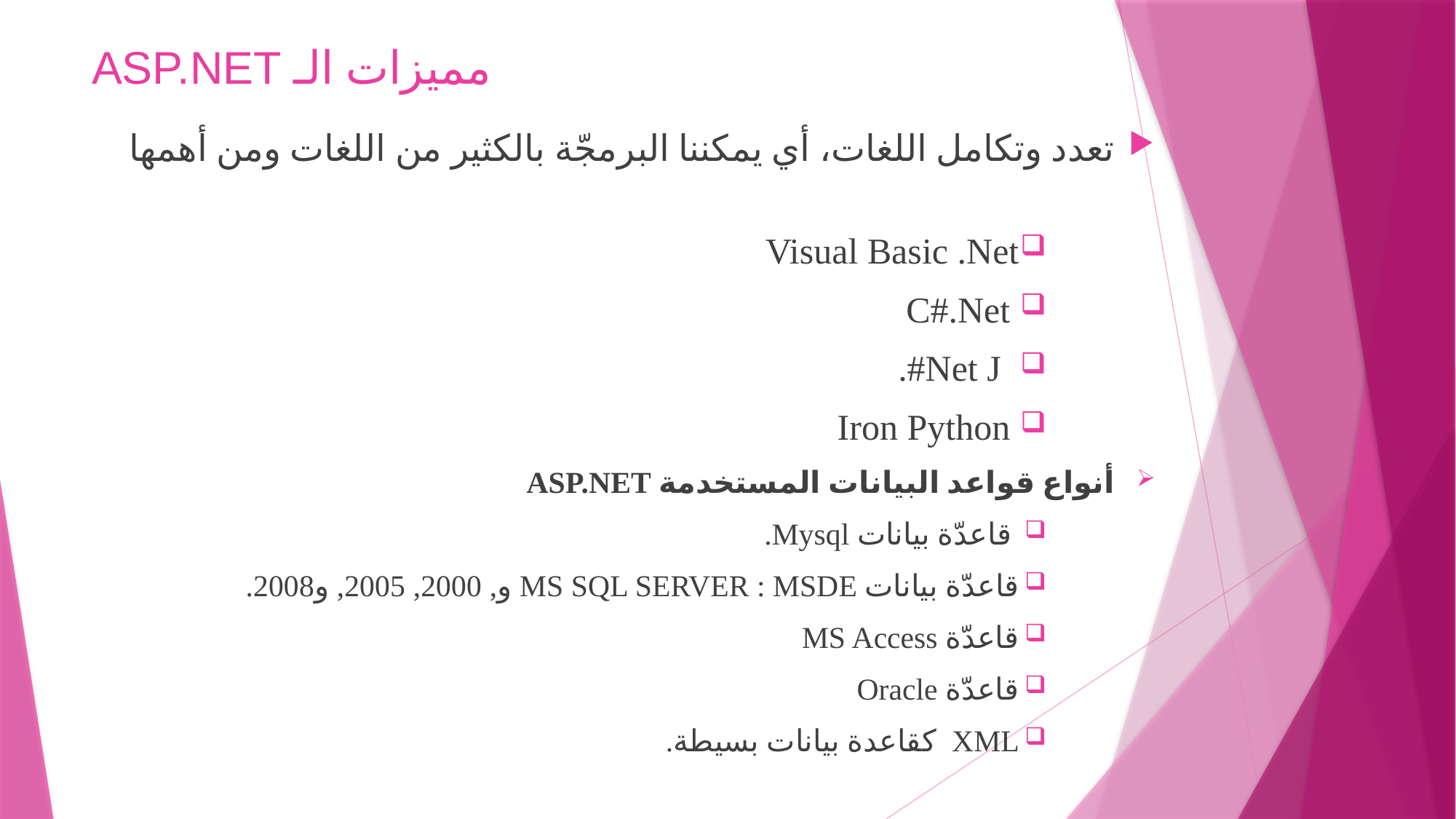

# ASP.NET مميزات الـ
تعدد وتكامل اللغات، أي يمكننا البرمجّة بالكثير من اللغات ومن أهمها
Visual Basic .Net
 C#.Net
  Net J#.
 Iron Python
أنواع قواعد البيانات المستخدمة ASP.NET
 قاعدّة بيانات Mysql.
قاعدّة بيانات MS SQL SERVER : MSDE و, 2000, 2005, و2008.
قاعدّة MS Access
قاعدّة Oracle
XML  كقاعدة بيانات بسيطة.